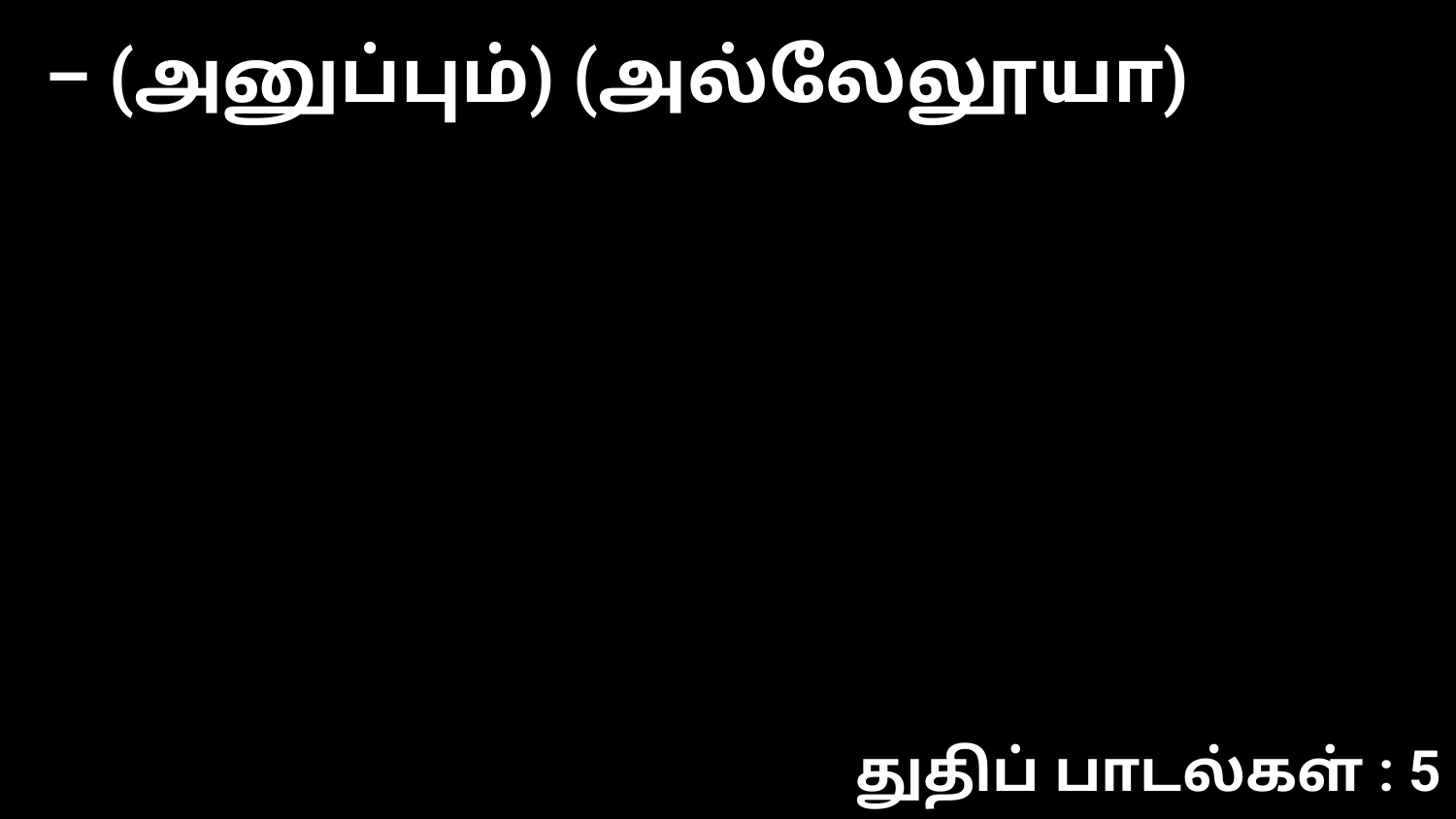

– (அனுப்பும்) (அல்லேலூயா)
துதிப் பாடல்கள் : 5